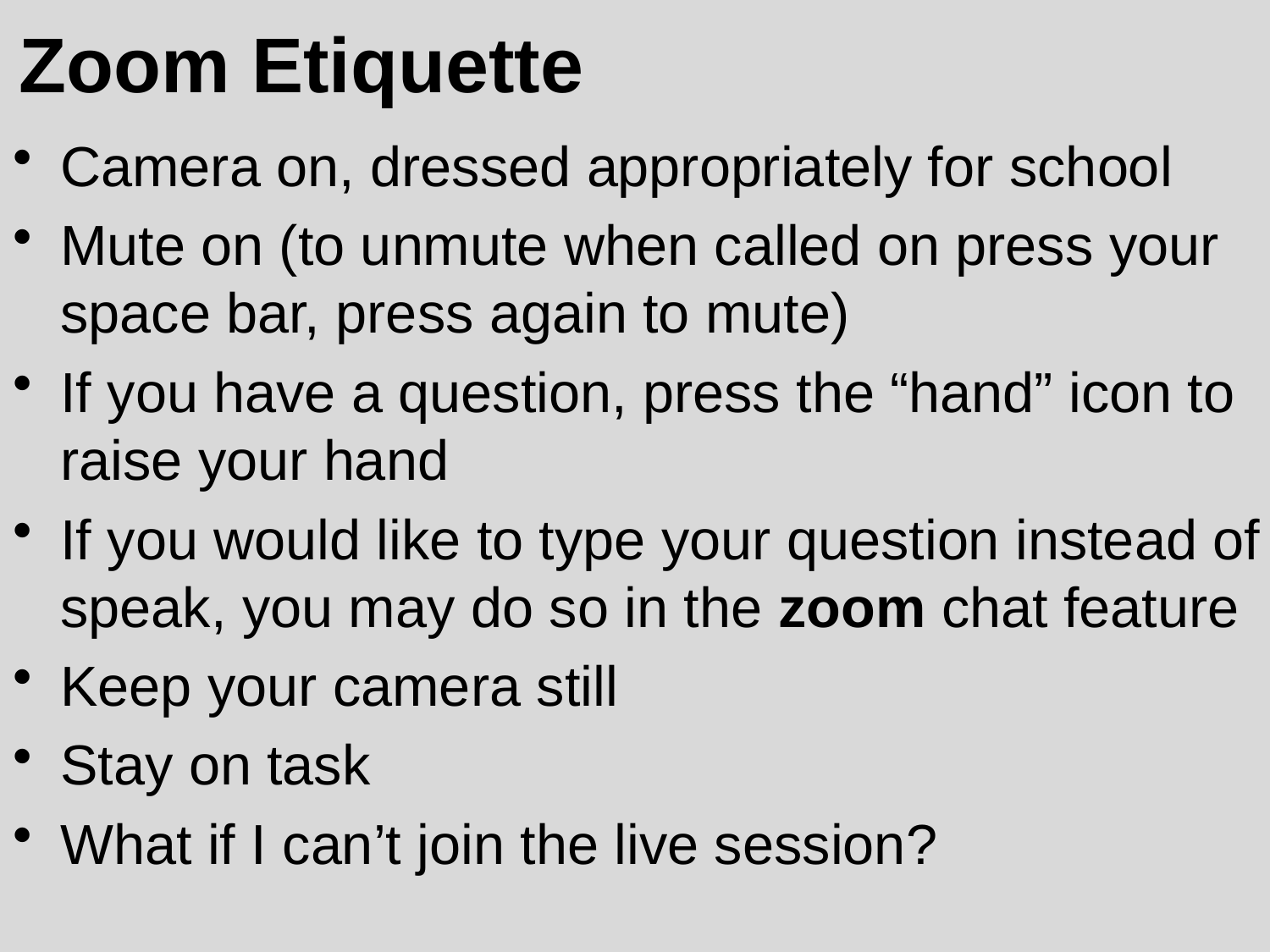

# Zoom Etiquette
Camera on, dressed appropriately for school
Mute on (to unmute when called on press your space bar, press again to mute)
If you have a question, press the “hand” icon to raise your hand
If you would like to type your question instead of speak, you may do so in the zoom chat feature
Keep your camera still
Stay on task
What if I can’t join the live session?